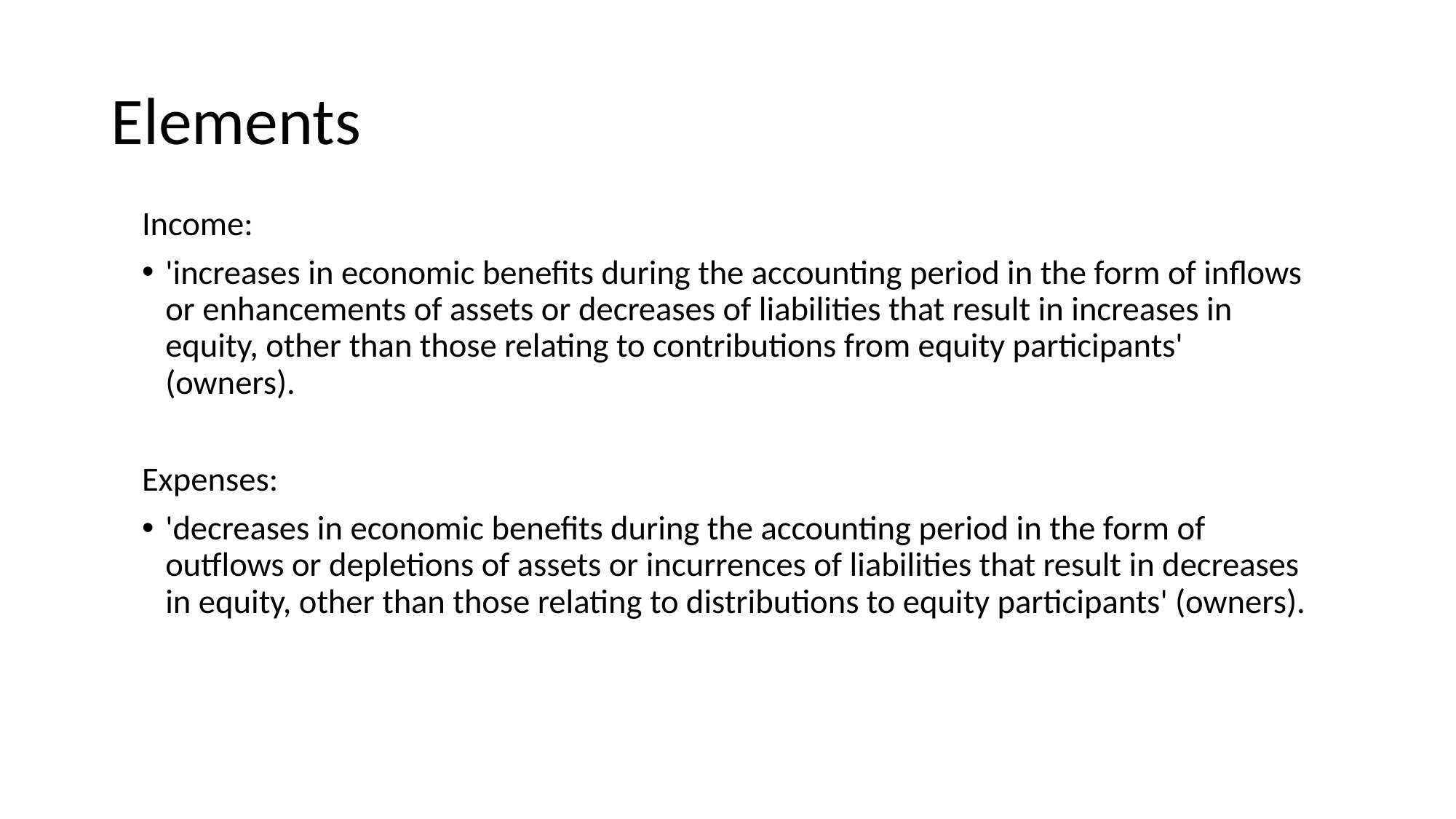

# Elements
Income:
'increases in economic benefits during the accounting period in the form of inflows or enhancements of assets or decreases of liabilities that result in increases in equity, other than those relating to contributions from equity participants' (owners).

Expenses:
'decreases in economic benefits during the accounting period in the form of outflows or depletions of assets or incurrences of liabilities that result in decreases in equity, other than those relating to distributions to equity participants' (owners).